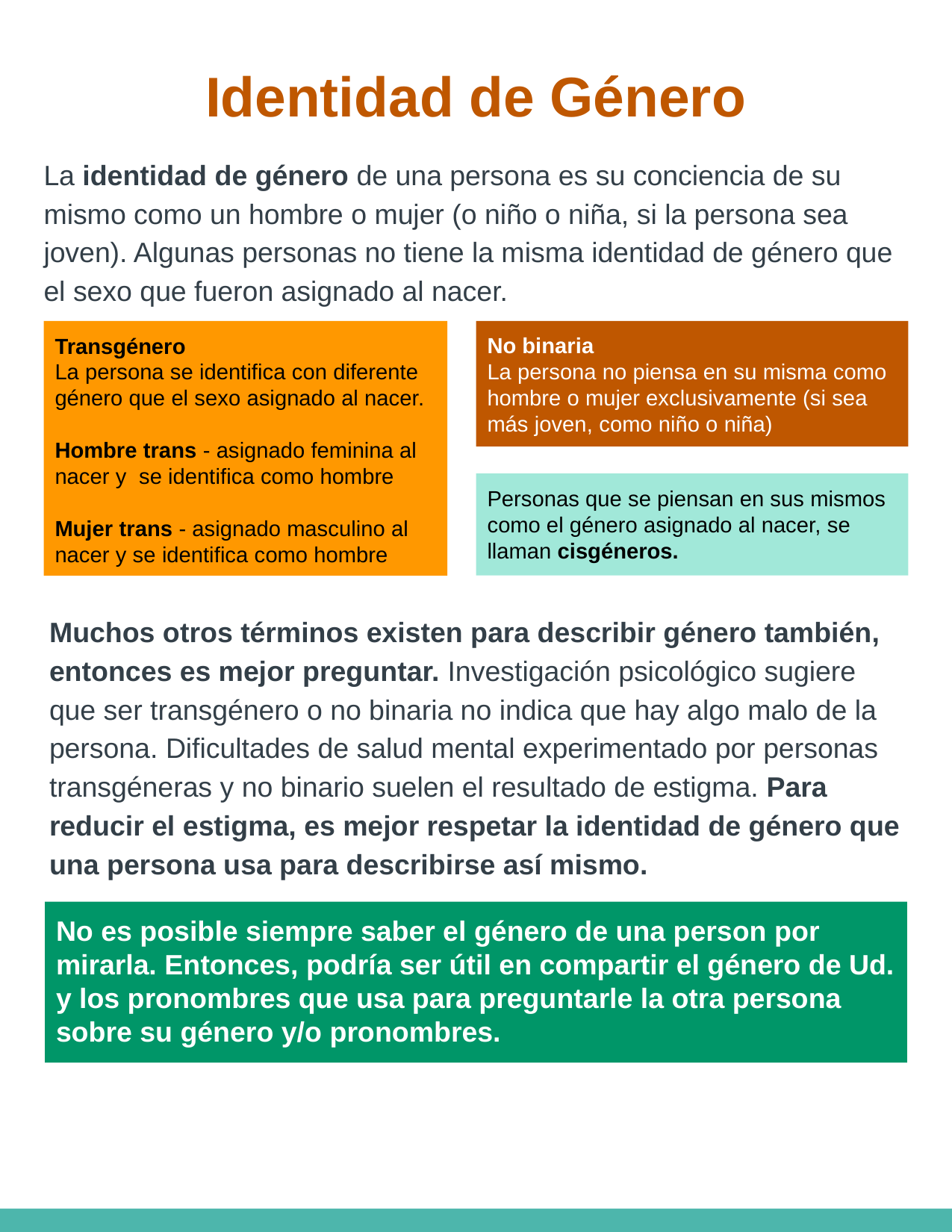

# Identidad de Género
La identidad de género de una persona es su conciencia de su mismo como un hombre o mujer (o niño o niña, si la persona sea joven). Algunas personas no tiene la misma identidad de género que el sexo que fueron asignado al nacer.
Transgénero
La persona se identifica con diferente género que el sexo asignado al nacer.

Hombre trans - asignado feminina al nacer y  se identifica como hombre

Mujer trans - asignado masculino al nacer y se identifica como hombre

No binaria
La persona no piensa en su misma como hombre o mujer exclusivamente (si sea más joven, como niño o niña)
Personas que se piensan en sus mismos como el género asignado al nacer, se llaman cisgéneros.
Muchos otros términos existen para describir género también, entonces es mejor preguntar. Investigación psicológico sugiere que ser transgénero o no binaria no indica que hay algo malo de la persona. Dificultades de salud mental experimentado por personas transgéneras y no binario suelen el resultado de estigma. Para reducir el estigma, es mejor respetar la identidad de género que una persona usa para describirse así mismo.
No es posible siempre saber el género de una person por mirarla. Entonces, podría ser útil en compartir el género de Ud. y los pronombres que usa para preguntarle la otra persona sobre su género y/o pronombres.